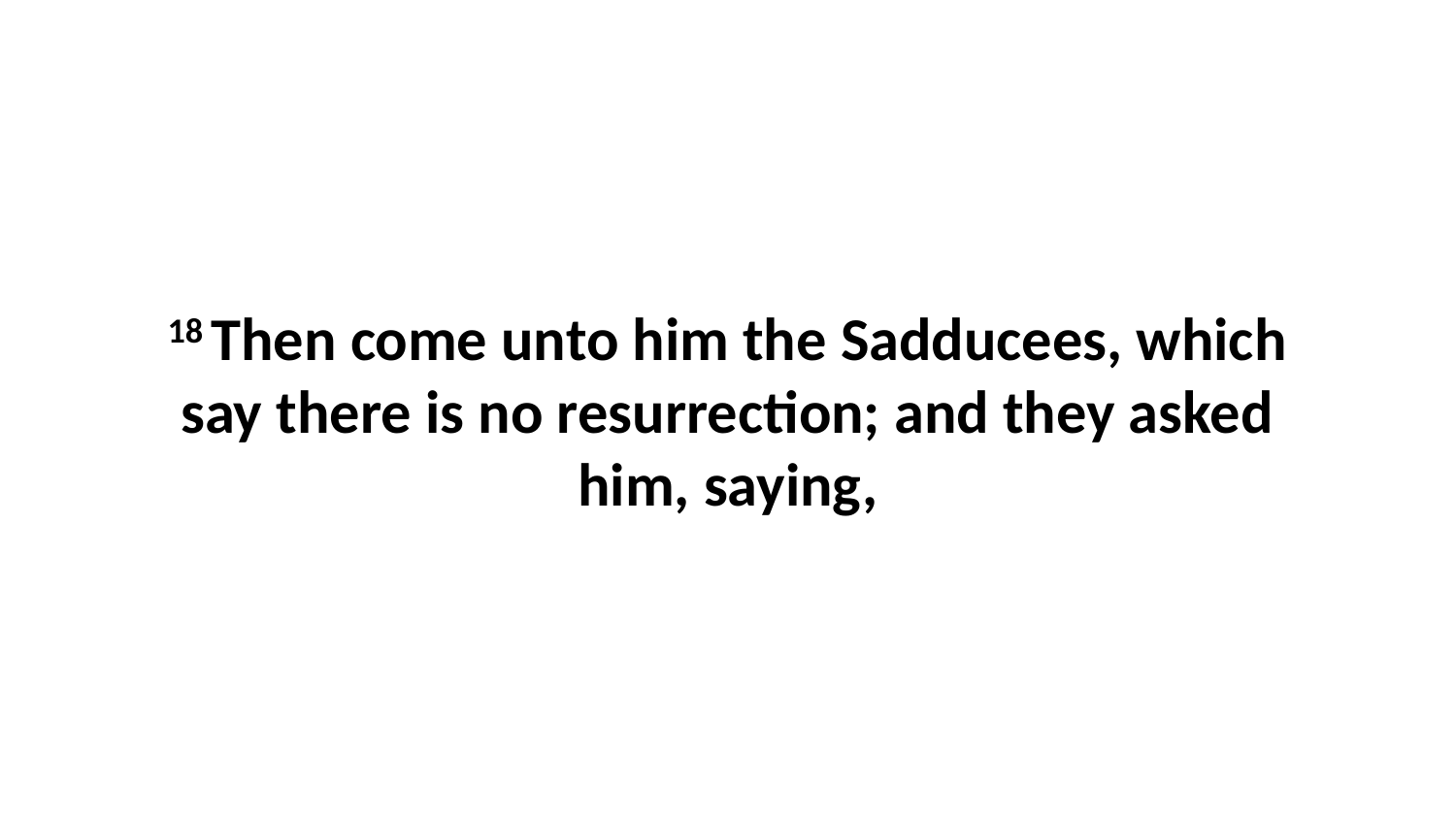

18 Then come unto him the Sadducees, which say there is no resurrection; and they asked him, saying,